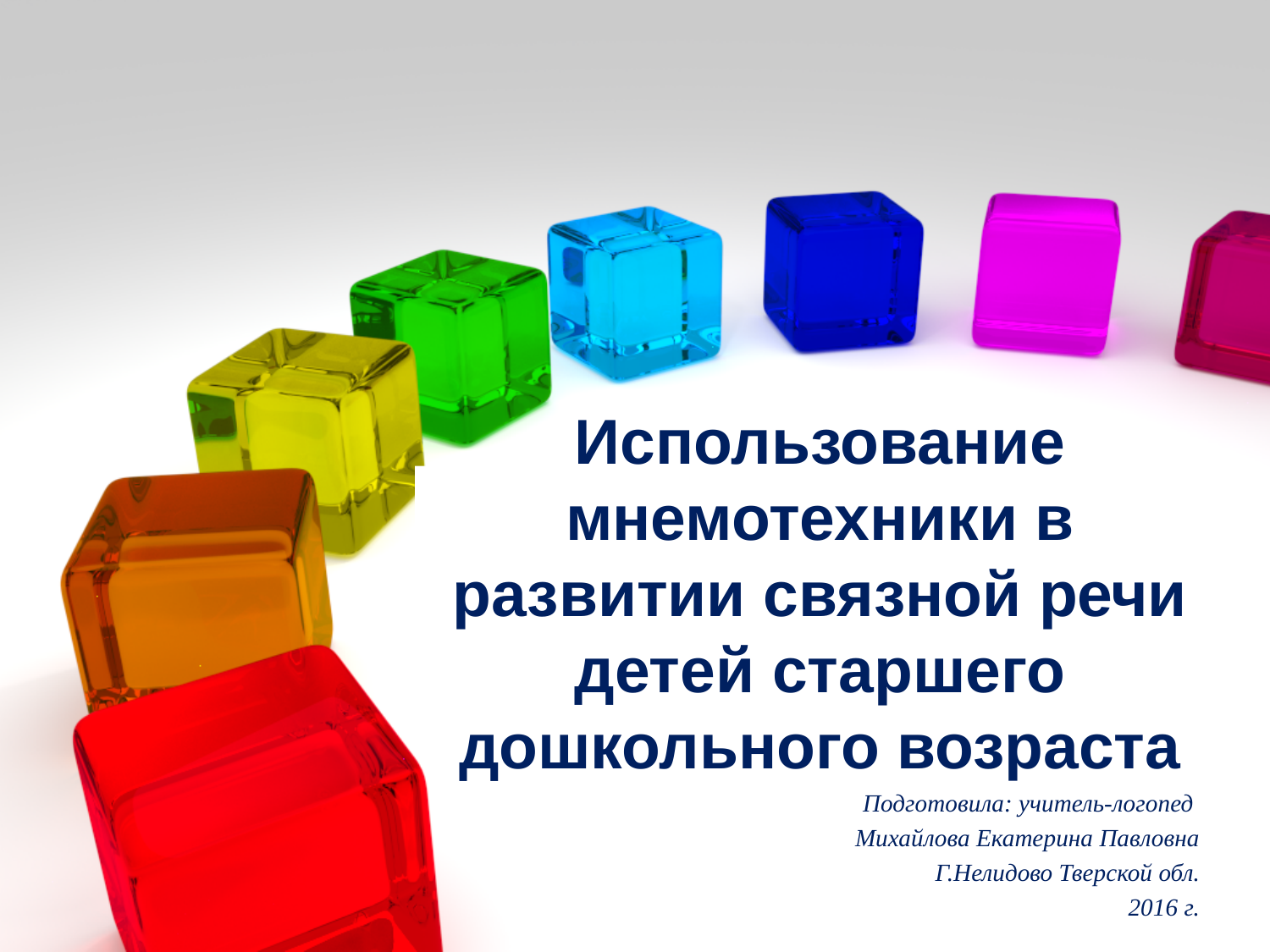

# Использование мнемотехники в развитии связной речи детей старшего дошкольного возраста
Подготовила: учитель-логопед
Михайлова Екатерина Павловна
Г.Нелидово Тверской обл.
2016 г.